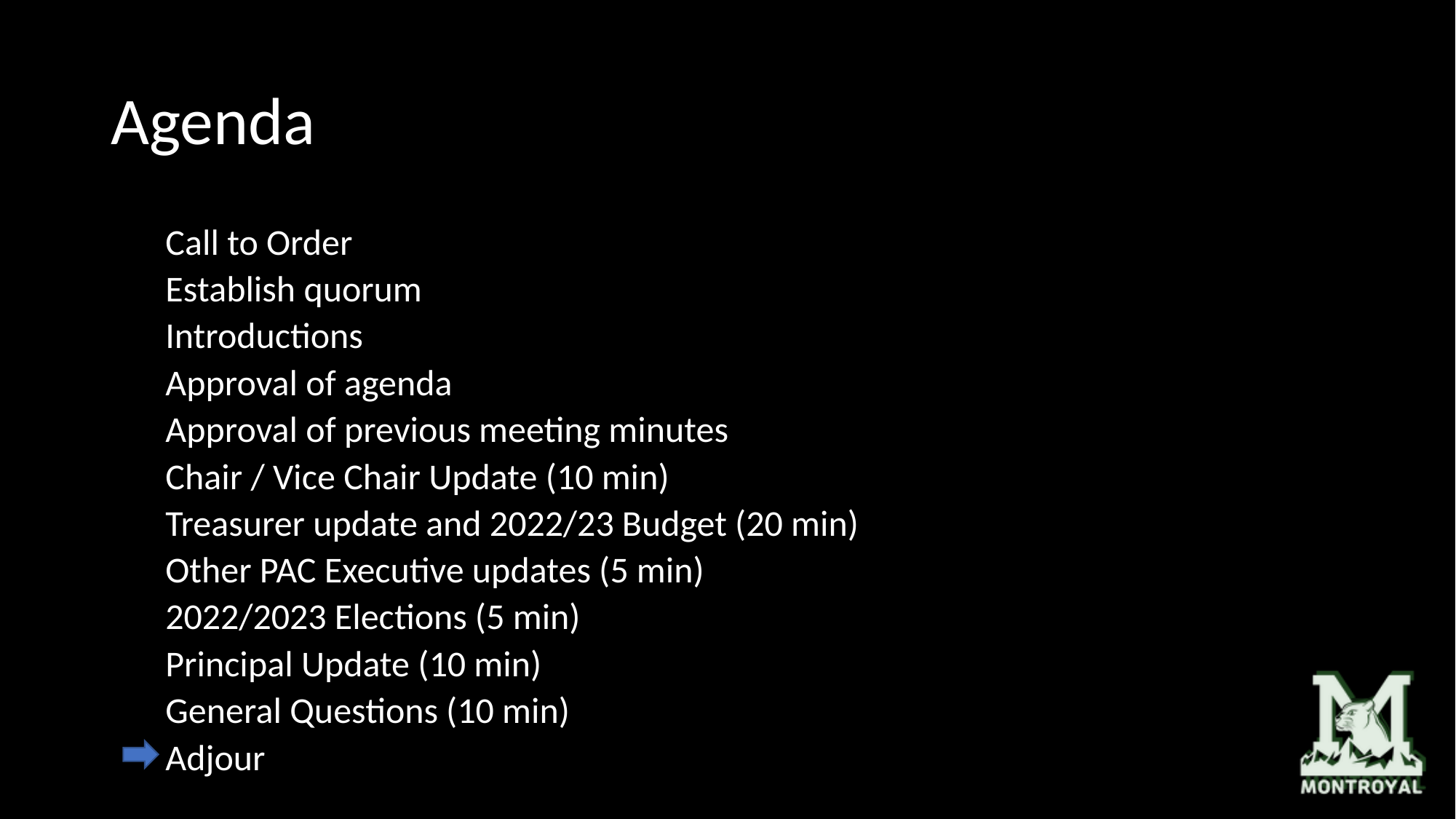

# Agenda
Call to Order
Establish quorum
Introductions
Approval of agenda
Approval of previous meeting minutes
Chair / Vice Chair Update (10 min)
Treasurer update and 2022/23 Budget (20 min)
Other PAC Executive updates (5 min)
2022/2023 Elections (5 min)
Principal Update (10 min)
General Questions (10 min)
Adjour